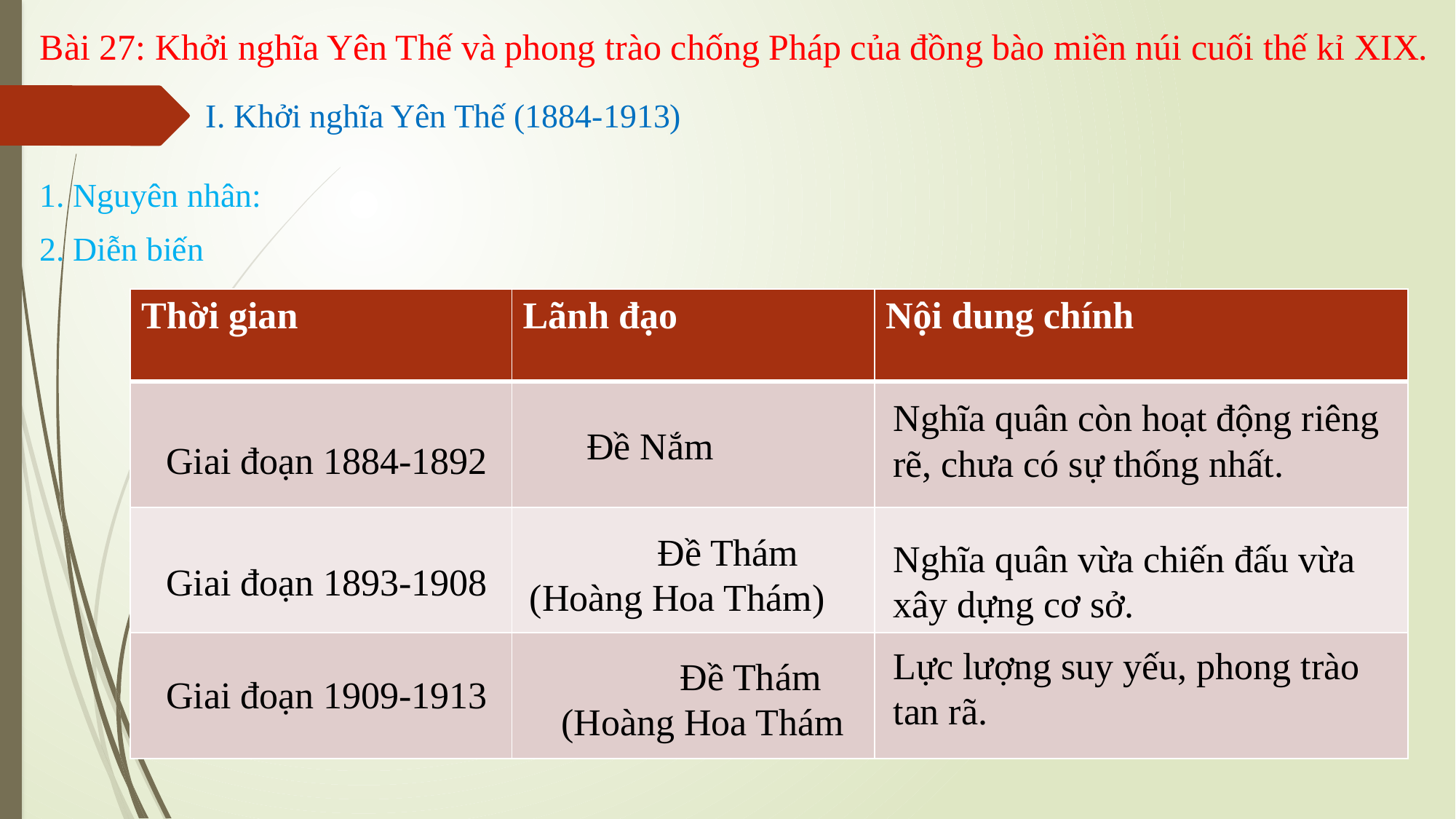

Bài 27: Khởi nghĩa Yên Thế và phong trào chống Pháp của đồng bào miền núi cuối thế kỉ XIX.
I. Khởi nghĩa Yên Thế (1884-1913)
1. Nguyên nhân:
2. Diễn biến
| Thời gian | Lãnh đạo | Nội dung chính |
| --- | --- | --- |
|  |  |  |
|  |  |  |
|  |  |  |
Nghĩa quân còn hoạt động riêng rẽ, chưa có sự thống nhất.
    Đề Nắm
Giai đoạn 1884-1892
	  Đề Thám
(Hoàng Hoa Thám)
Nghĩa quân vừa chiến đấu vừa xây dựng cơ sở.
Giai đoạn 1893-1908
Lực lượng suy yếu, phong trào tan rã.
	 Đề Thám
(Hoàng Hoa Thám
Giai đoạn 1909-1913